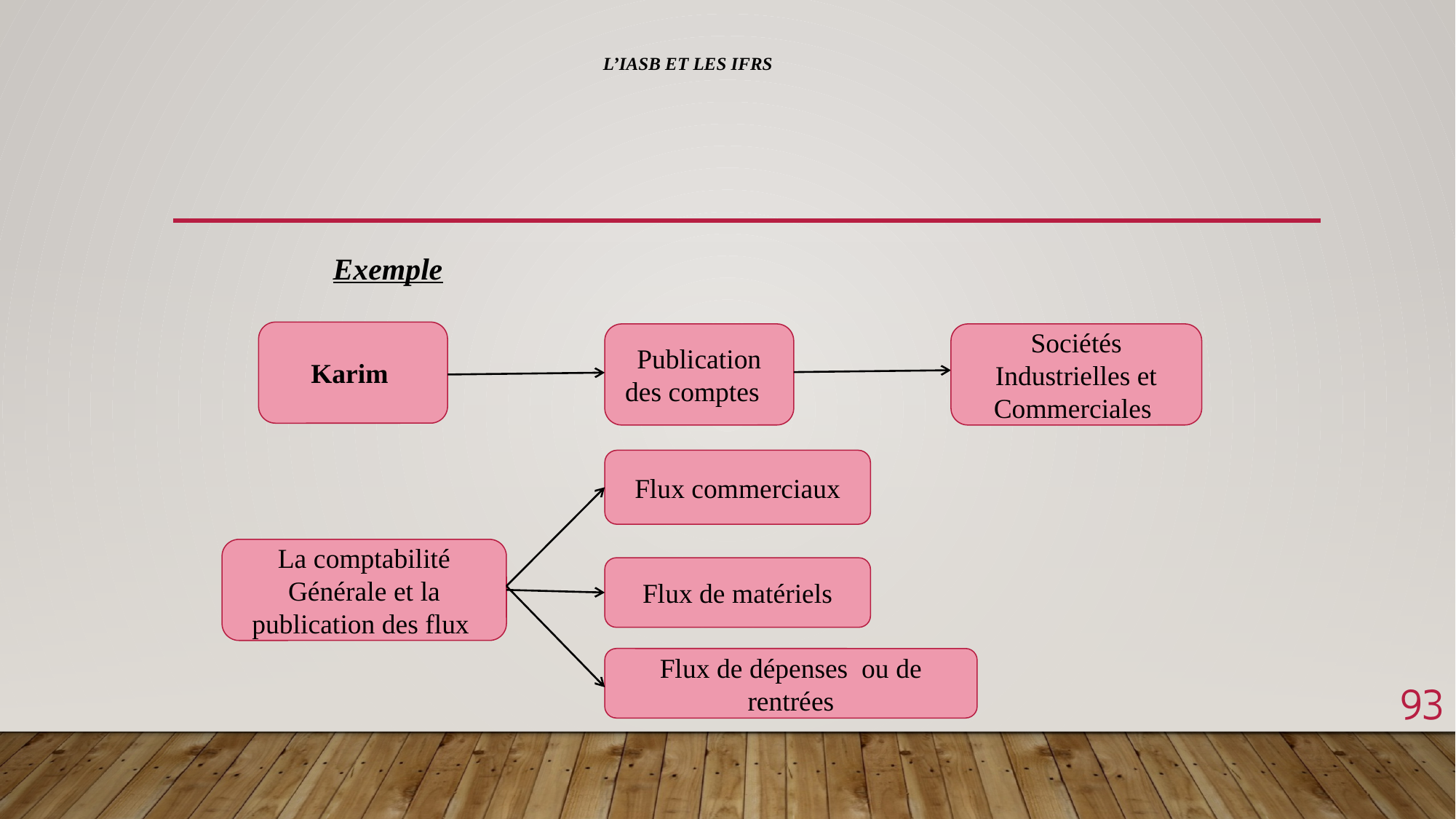

# L’IASB et les IFRS
Exemple
Karim
Publication des comptes
Sociétés Industrielles et Commerciales
Flux commerciaux
La comptabilité Générale et la publication des flux
Flux de matériels
Flux de dépenses  ou de rentrées
93